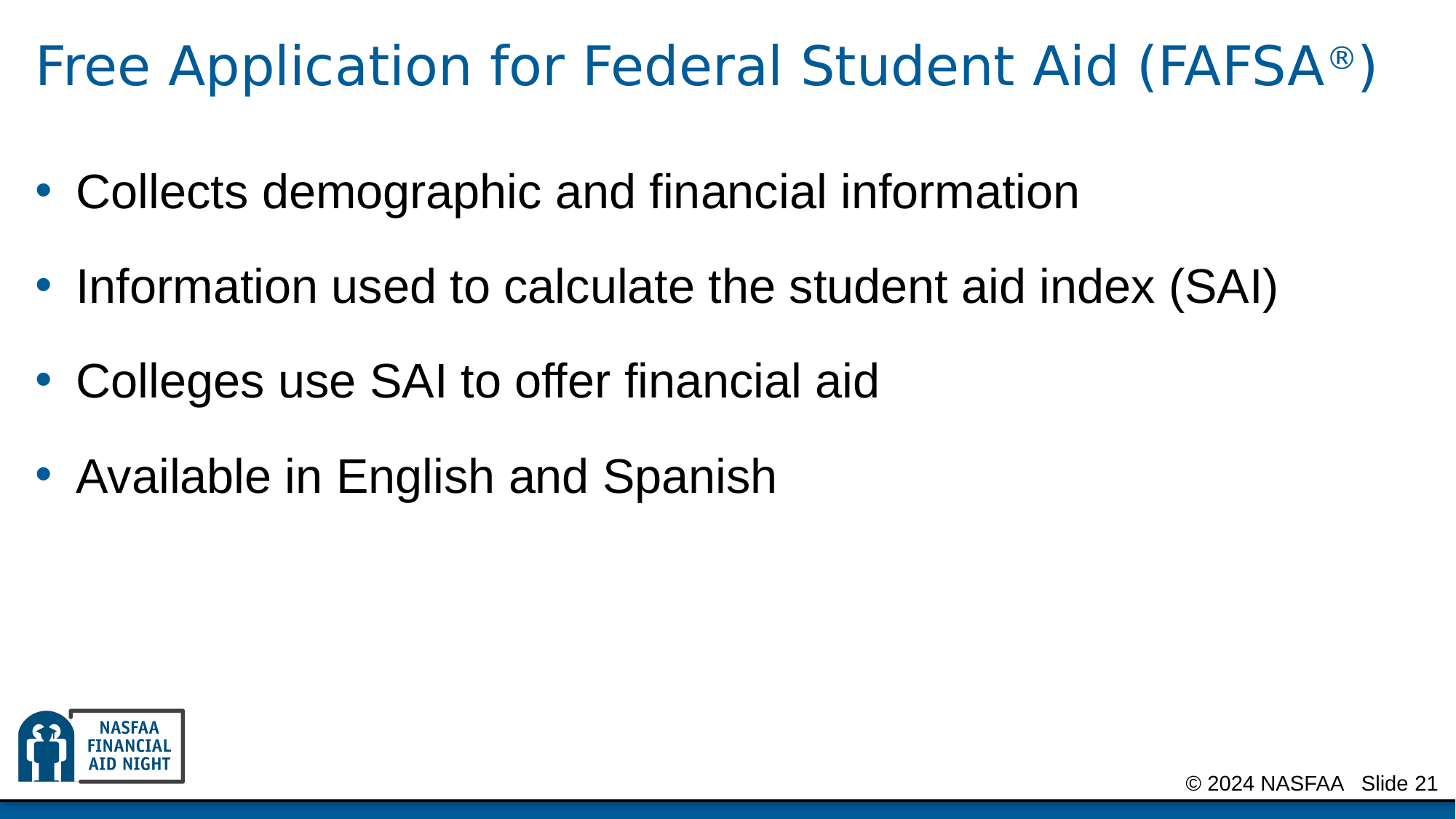

# Free Application for Federal Student Aid (FAFSA®)
Collects demographic and financial information
Information used to calculate the student aid index (SAI)
Colleges use SAI to offer financial aid
Available in English and Spanish